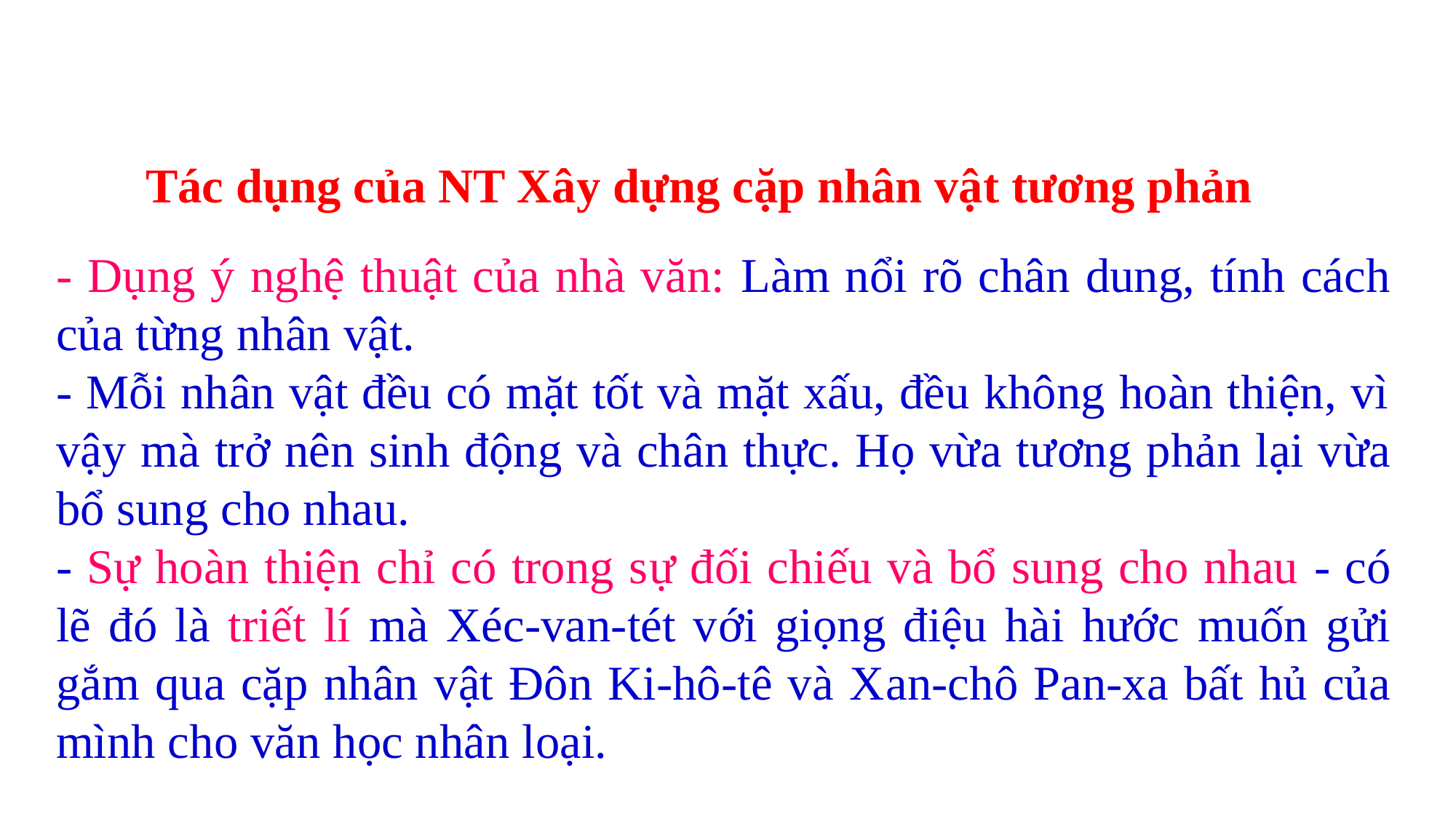

Tác dụng của NT Xây dựng cặp nhân vật tương phản
- Dụng ý nghệ thuật của nhà văn: Làm nổi rõ chân dung, tính cách của từng nhân vật.
- Mỗi nhân vật đều có mặt tốt và mặt xấu, đều không hoàn thiện, vì vậy mà trở nên sinh động và chân thực. Họ vừa tương phản lại vừa bổ sung cho nhau.
- Sự hoàn thiện chỉ có trong sự đối chiếu và bổ sung cho nhau - có lẽ đó là triết lí mà Xéc-van-tét với giọng điệu hài hước muốn gửi gắm qua cặp nhân vật Đôn Ki-hô-tê và Xan-chô Pan-xa bất hủ của mình cho văn học nhân loại.